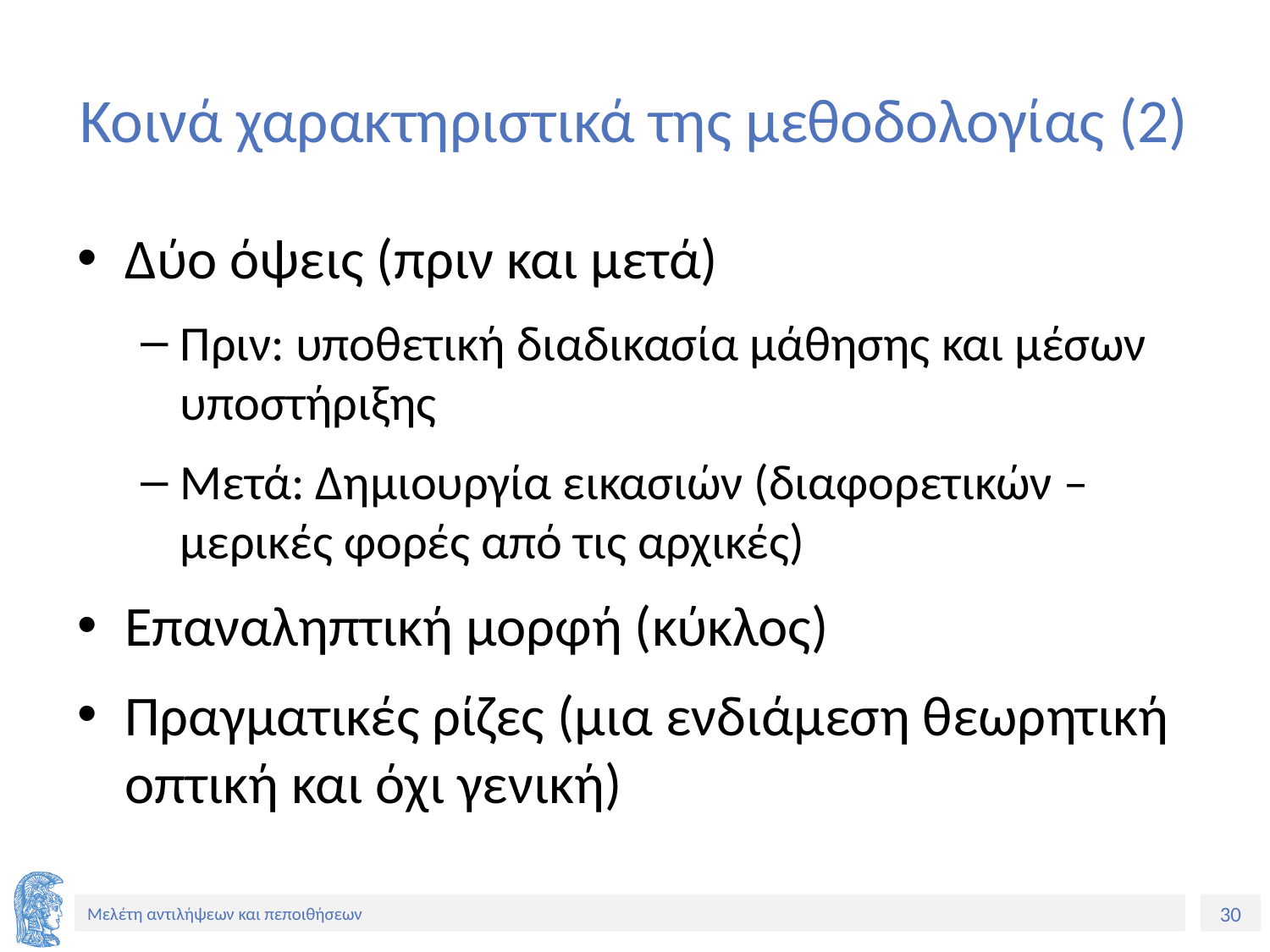

# Κοινά χαρακτηριστικά της μεθοδολογίας (2)
Δύο όψεις (πριν και μετά)
Πριν: υποθετική διαδικασία μάθησης και μέσων υποστήριξης
Μετά: Δημιουργία εικασιών (διαφορετικών – μερικές φορές από τις αρχικές)
Επαναληπτική μορφή (κύκλος)
Πραγματικές ρίζες (μια ενδιάμεση θεωρητική οπτική και όχι γενική)